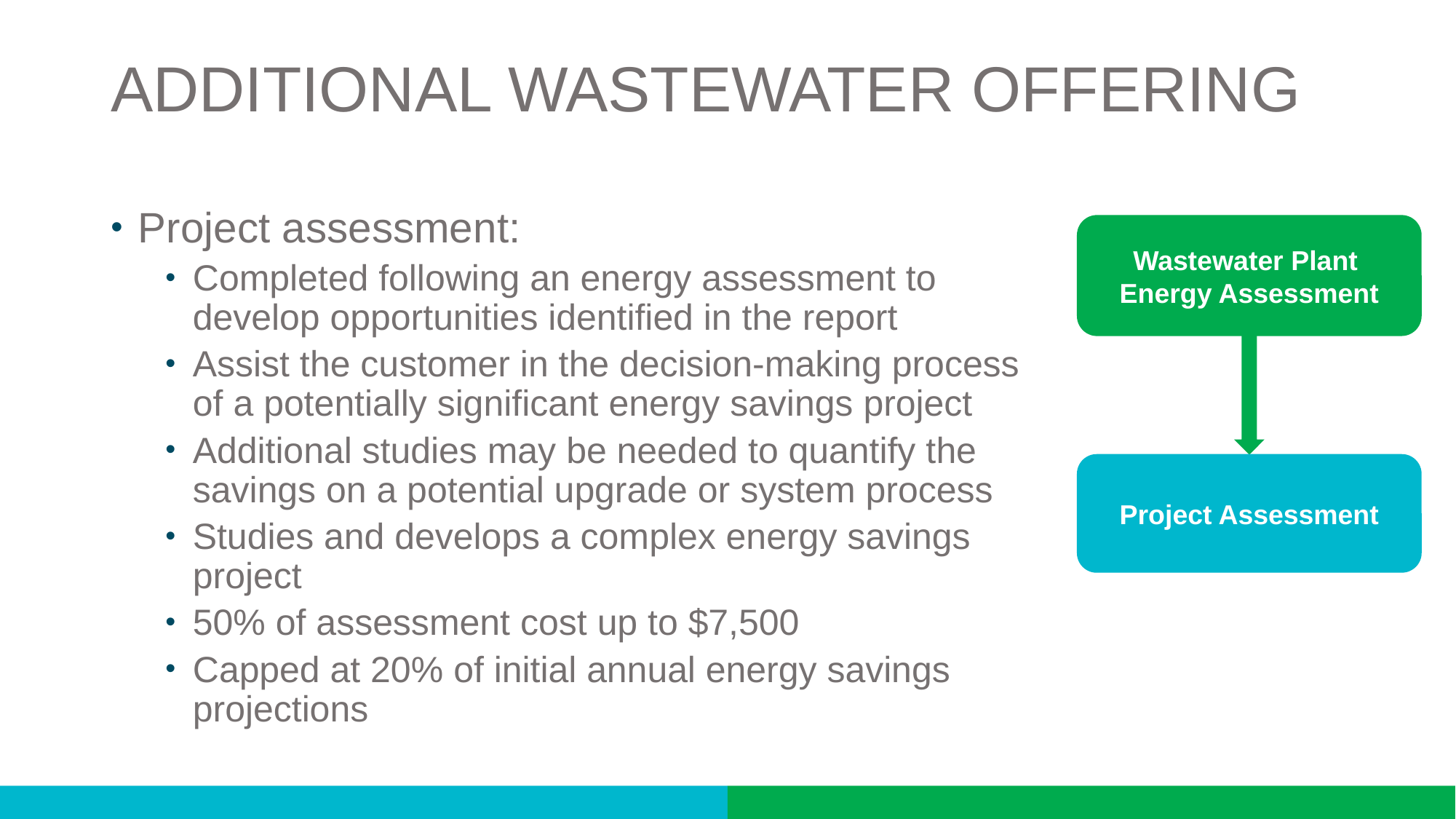

# ADDITIONAL WASTEWATER OFFERING
Project assessment:
Completed following an energy assessment to develop opportunities identified in the report
Assist the customer in the decision-making process of a potentially significant energy savings project
Additional studies may be needed to quantify the savings on a potential upgrade or system process
Studies and develops a complex energy savings project
50% of assessment cost up to $7,500
Capped at 20% of initial annual energy savings projections

Wastewater Plant
Energy Assessment

Project Assessment